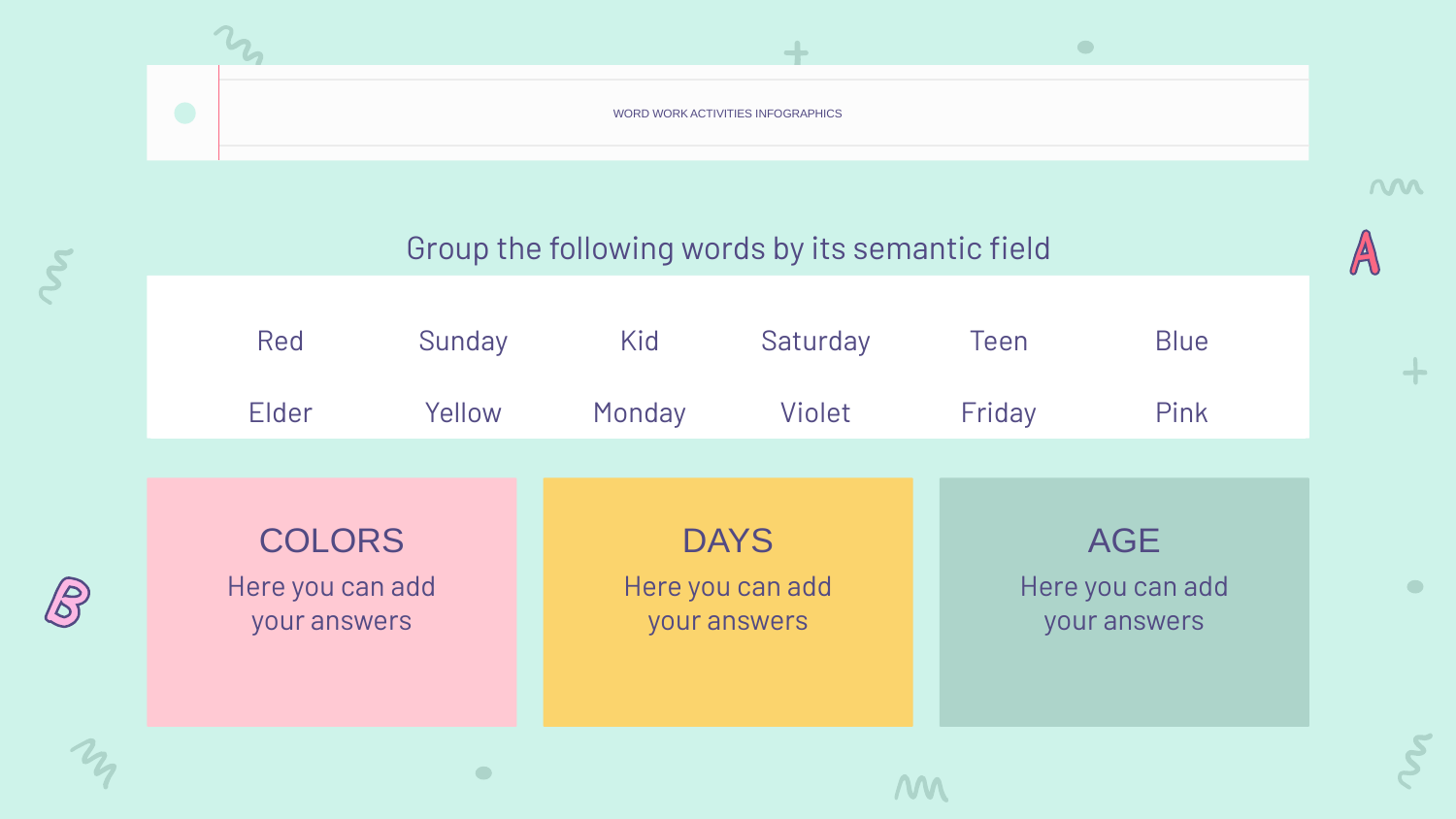

# WORD WORK ACTIVITIES INFOGRAPHICS
Group the following words by its semantic field

Red
Elder
Sunday
Yellow
Kid
Monday
Saturday
Violet
Teen
Friday
Blue
Pink

COLORS
Here you can add your answers
DAYS
Here you can add your answers
AGE
Here you can add your answers